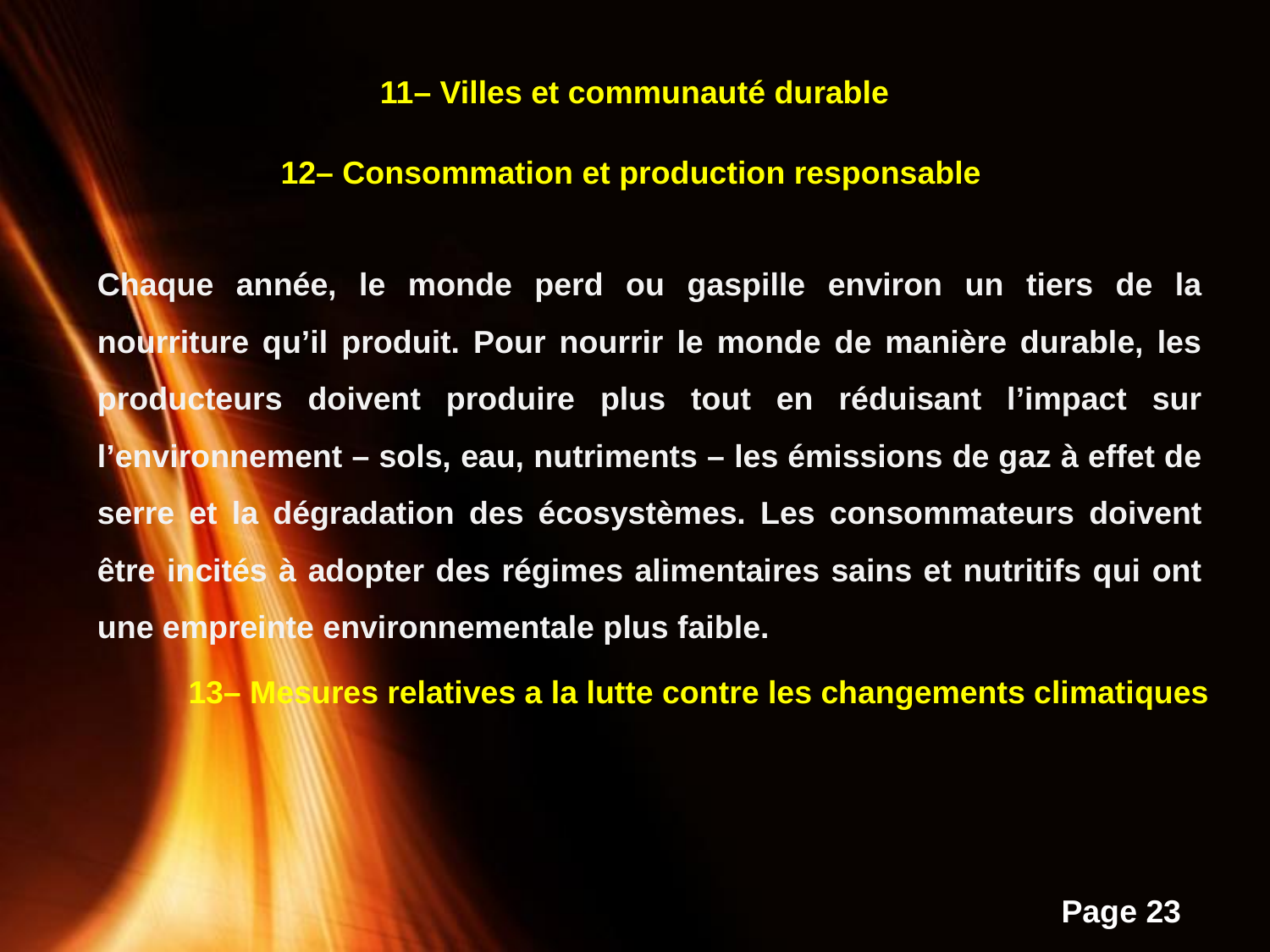

11– Villes et communauté durable
12– Consommation et production responsable
Chaque année, le monde perd ou gaspille environ un tiers de la nourriture qu’il produit. Pour nourrir le monde de manière durable, les producteurs doivent produire plus tout en réduisant l’impact sur l’environnement – sols, eau, nutriments – les émissions de gaz à effet de serre et la dégradation des écosystèmes. Les consommateurs doivent être incités à adopter des régimes alimentaires sains et nutritifs qui ont une empreinte environnementale plus faible.
13– Mesures relatives a la lutte contre les changements climatiques